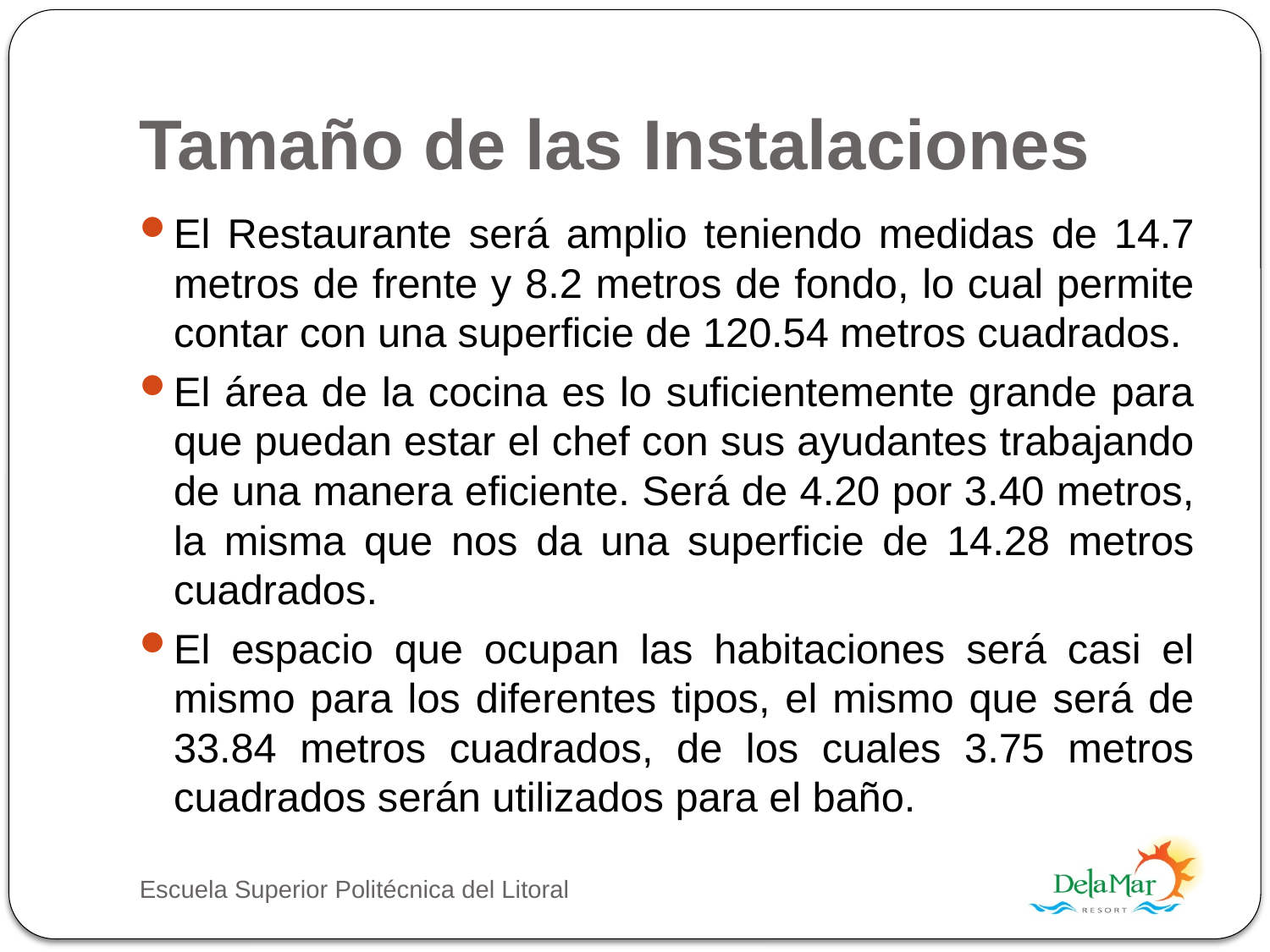

# Tamaño de las Instalaciones
El Restaurante será amplio teniendo medidas de 14.7 metros de frente y 8.2 metros de fondo, lo cual permite contar con una superficie de 120.54 metros cuadrados.
El área de la cocina es lo suficientemente grande para que puedan estar el chef con sus ayudantes trabajando de una manera eficiente. Será de 4.20 por 3.40 metros, la misma que nos da una superficie de 14.28 metros cuadrados.
El espacio que ocupan las habitaciones será casi el mismo para los diferentes tipos, el mismo que será de 33.84 metros cuadrados, de los cuales 3.75 metros cuadrados serán utilizados para el baño.
Escuela Superior Politécnica del Litoral